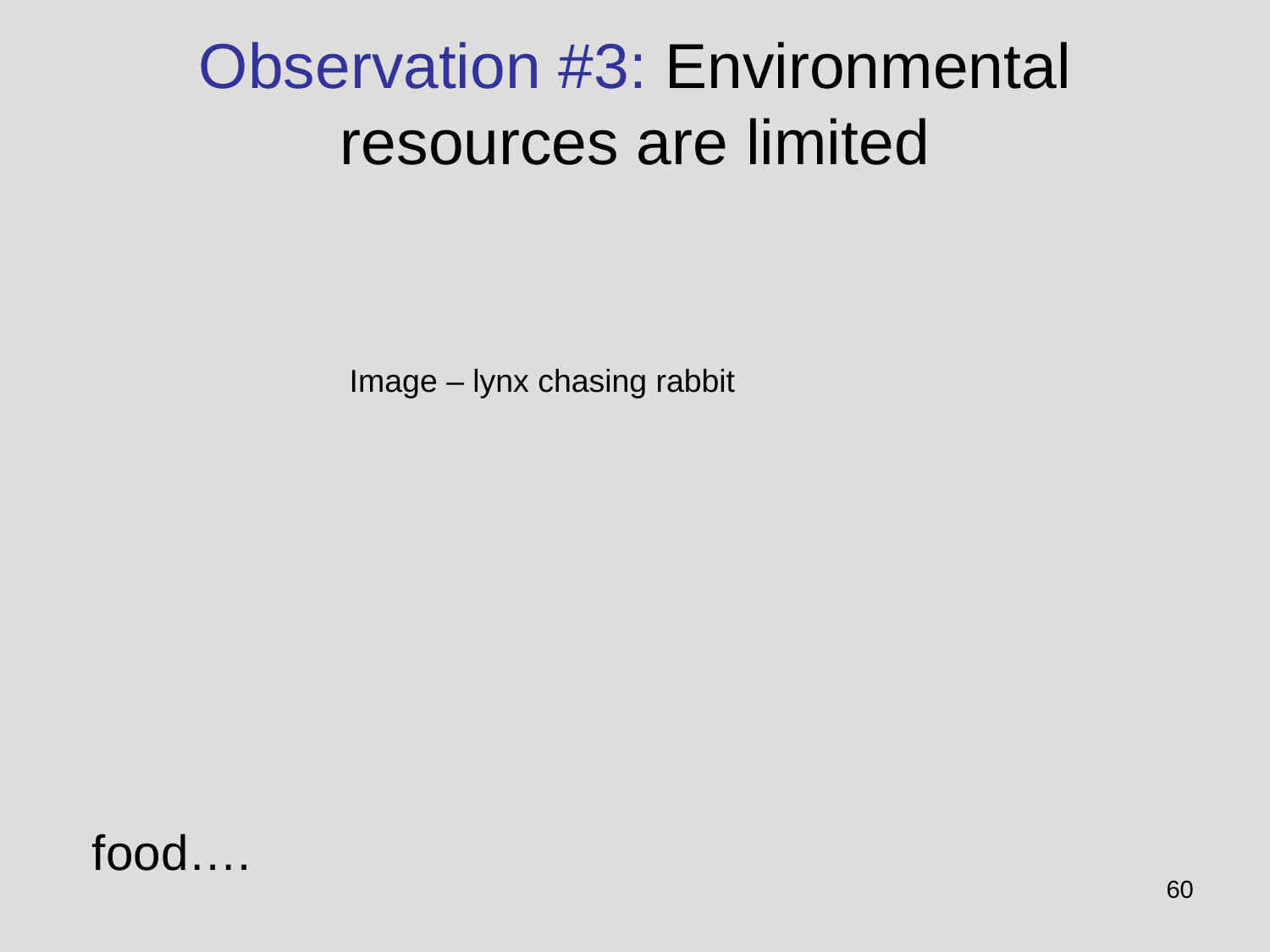

Observation #3: Environmental resources are limited
Image – lynx chasing rabbit
food….
60